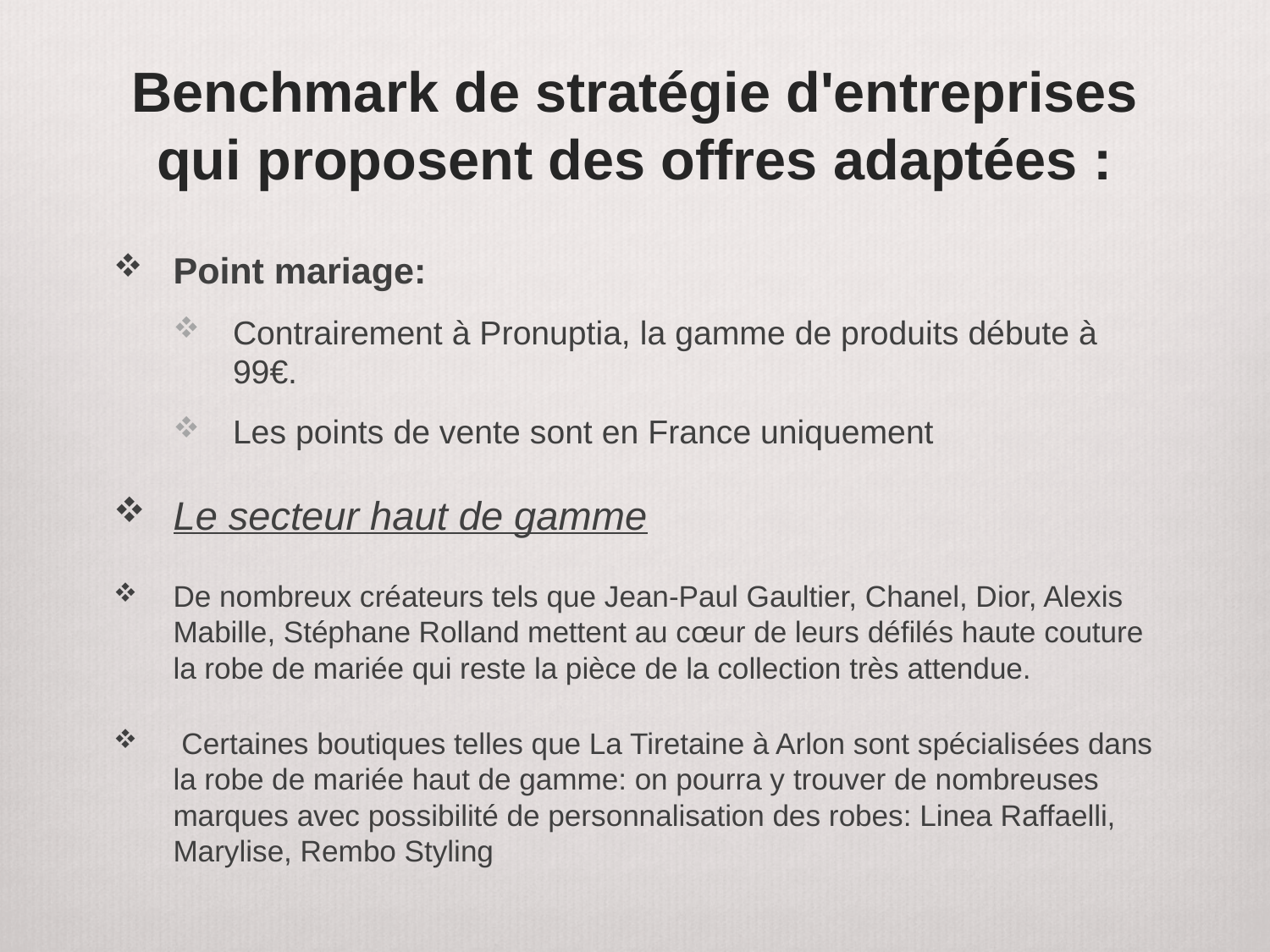

# Benchmark de stratégie d'entreprises qui proposent des offres adaptées :
Point mariage:
Contrairement à Pronuptia, la gamme de produits débute à 99€.
Les points de vente sont en France uniquement
Le secteur haut de gamme
De nombreux créateurs tels que Jean-Paul Gaultier, Chanel, Dior, Alexis Mabille, Stéphane Rolland mettent au cœur de leurs défilés haute couture la robe de mariée qui reste la pièce de la collection très attendue.
 Certaines boutiques telles que La Tiretaine à Arlon sont spécialisées dans la robe de mariée haut de gamme: on pourra y trouver de nombreuses marques avec possibilité de personnalisation des robes: Linea Raffaelli, Marylise, Rembo Styling